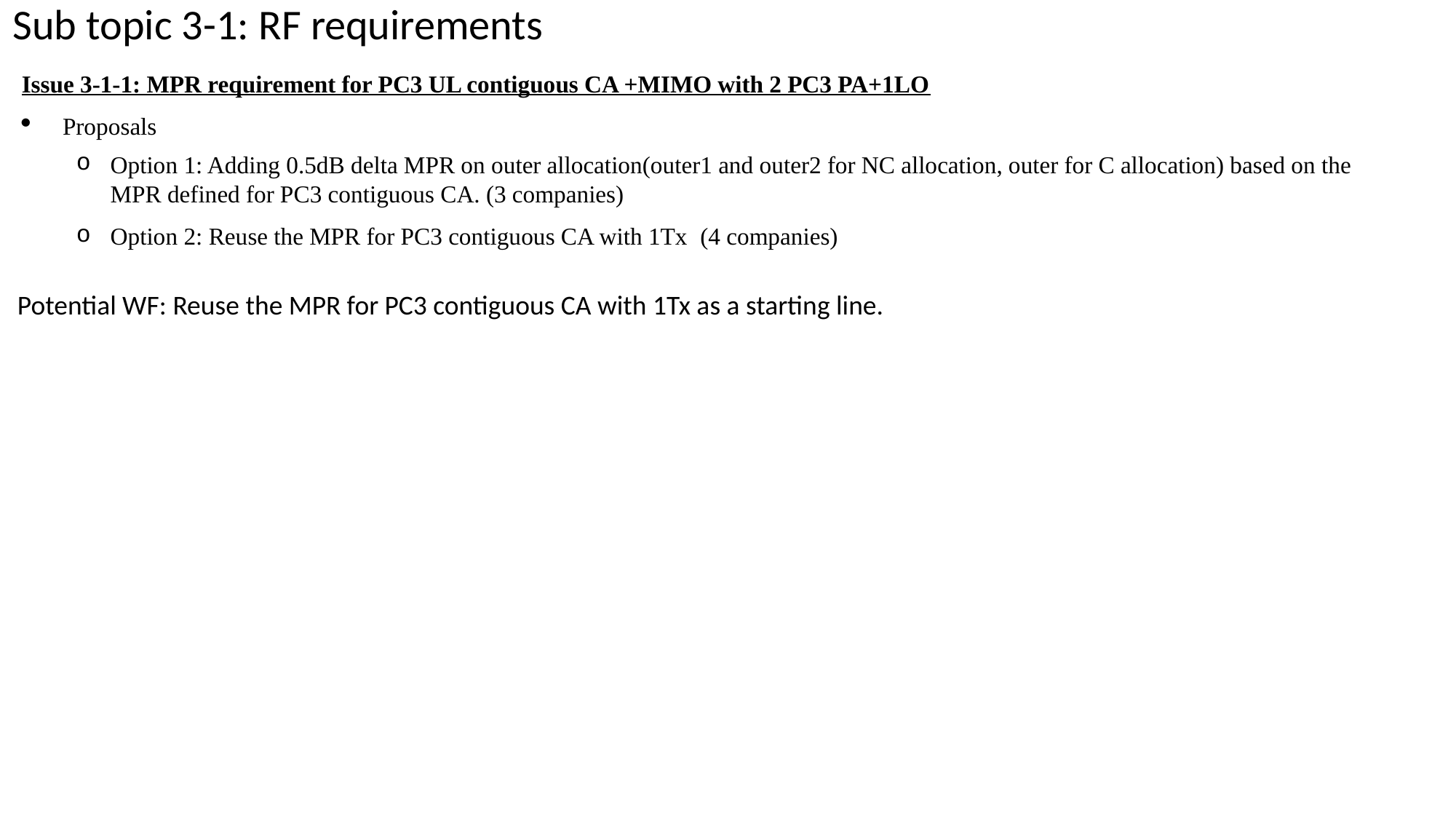

# Sub topic 3-1: RF requirements
Issue 3-1-1: MPR requirement for PC3 UL contiguous CA +MIMO with 2 PC3 PA+1LO
Proposals
Option 1: Adding 0.5dB delta MPR on outer allocation(outer1 and outer2 for NC allocation, outer for C allocation) based on the MPR defined for PC3 contiguous CA. (3 companies)
Option 2: Reuse the MPR for PC3 contiguous CA with 1Tx  (4 companies)
Potential WF: Reuse the MPR for PC3 contiguous CA with 1Tx as a starting line.